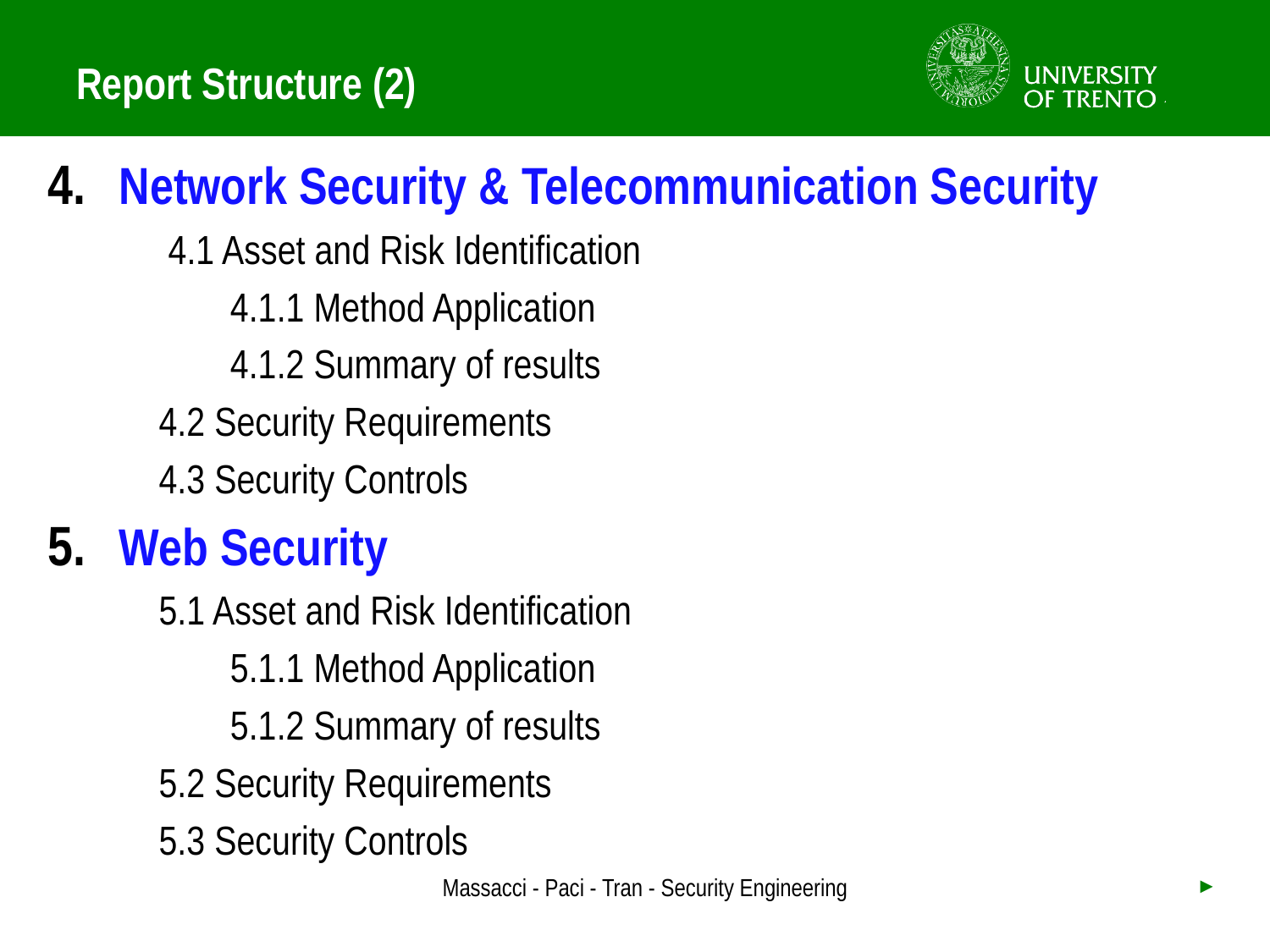

# Report Structure (2)
Network Security & Telecommunication Security
 4.1 Asset and Risk Identification
	4.1.1 Method Application
	4.1.2 Summary of results
4.2 Security Requirements
4.3 Security Controls
Web Security
5.1 Asset and Risk Identification
	5.1.1 Method Application
	5.1.2 Summary of results
5.2 Security Requirements
5.3 Security Controls

Massacci - Paci - Tran - Security Engineering
►